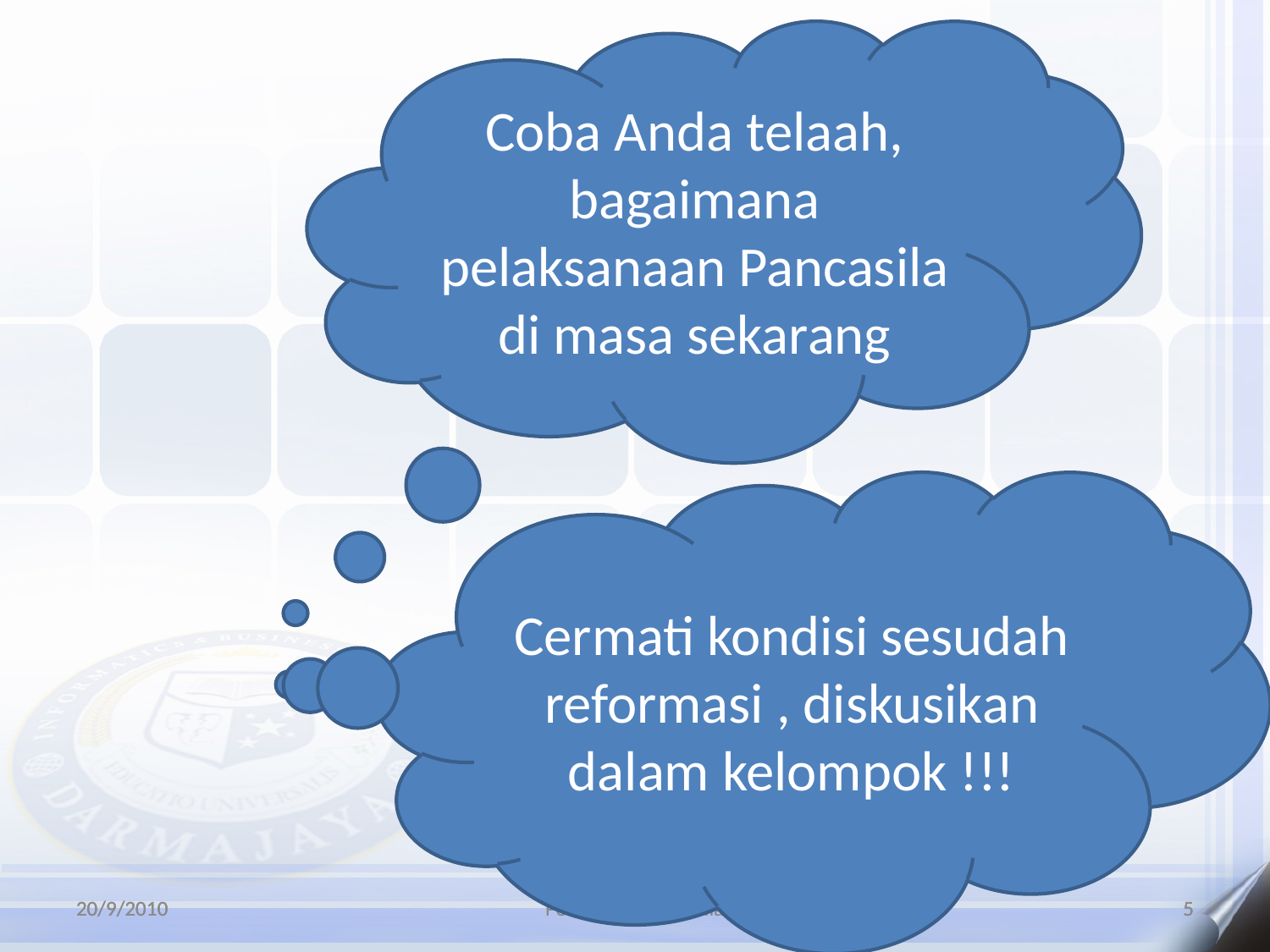

Coba Anda telaah, bagaimana pelaksanaan Pancasila di masa sekarang
Cermati kondisi sesudah reformasi , diskusikan dalam kelompok !!!
20/9/2010
20/9/2010
20/9/2010
Pendidikan Pancasila
Pendidikan Pancasila
Pancasila
5
5
5